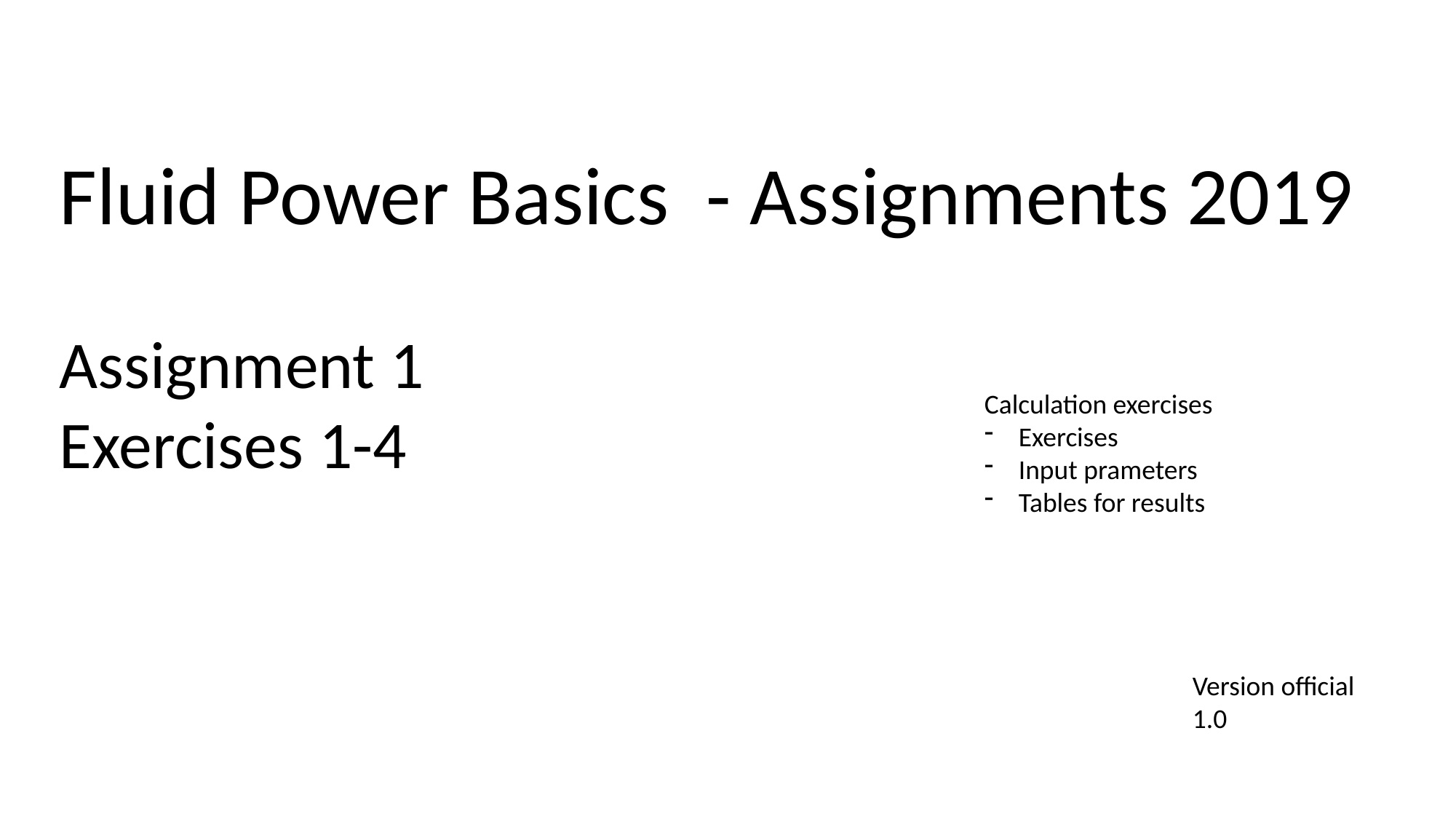

Fluid Power Basics  - Assignments 2019

Assignment 1
Exercises 1-4
Calculation exercises
Exercises
Input prameters
Tables for results

Version official
1.0